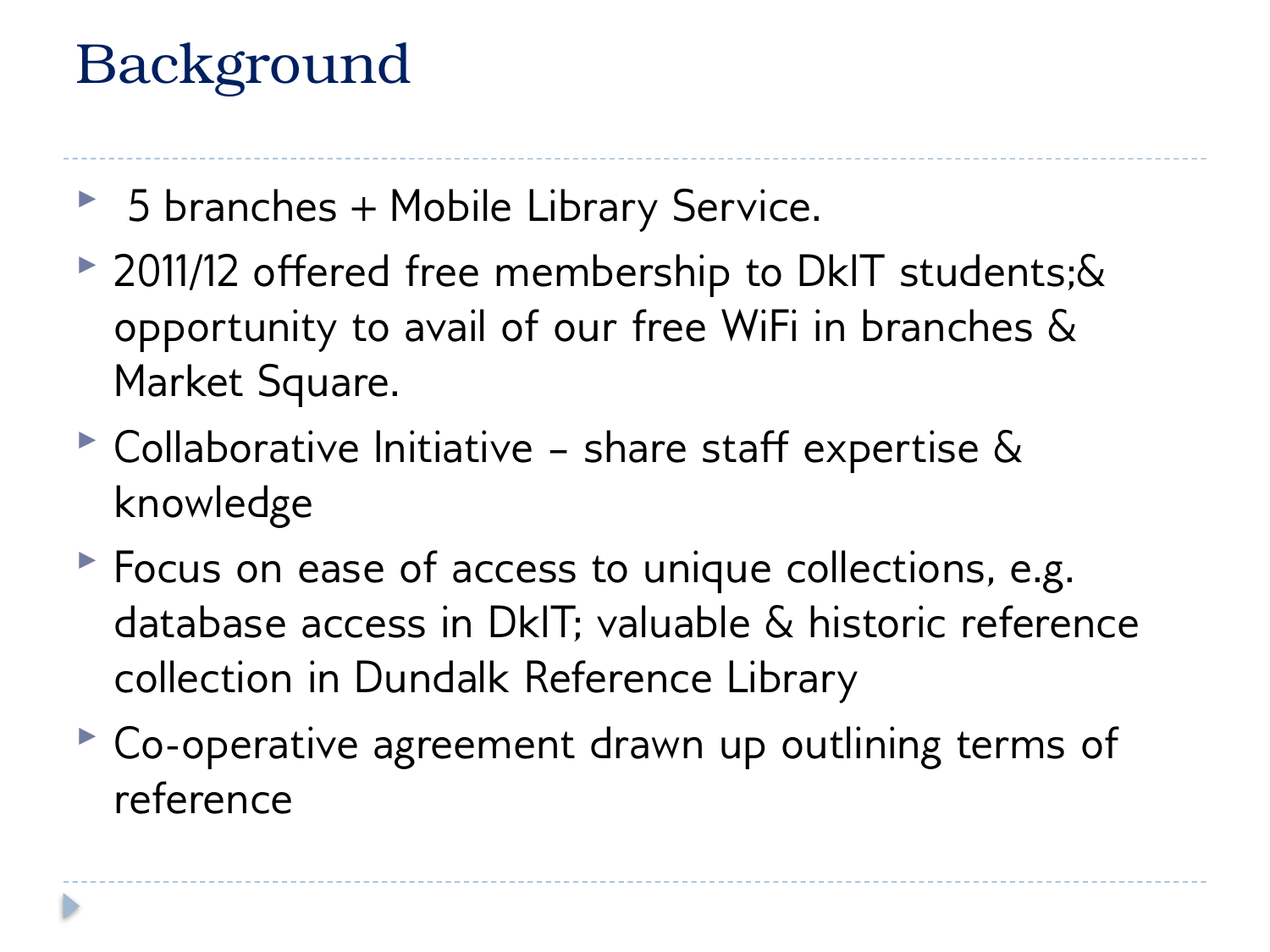

# Background
 5 branches + Mobile Library Service.
2011/12 offered free membership to DkIT students;&  opportunity to avail of our free WiFi in branches & Market Square.
Collaborative Initiative – share staff expertise & knowledge
Focus on ease of access to unique collections, e.g. database access in DkIT; valuable & historic reference collection in Dundalk Reference Library
Co-operative agreement drawn up outlining terms of reference